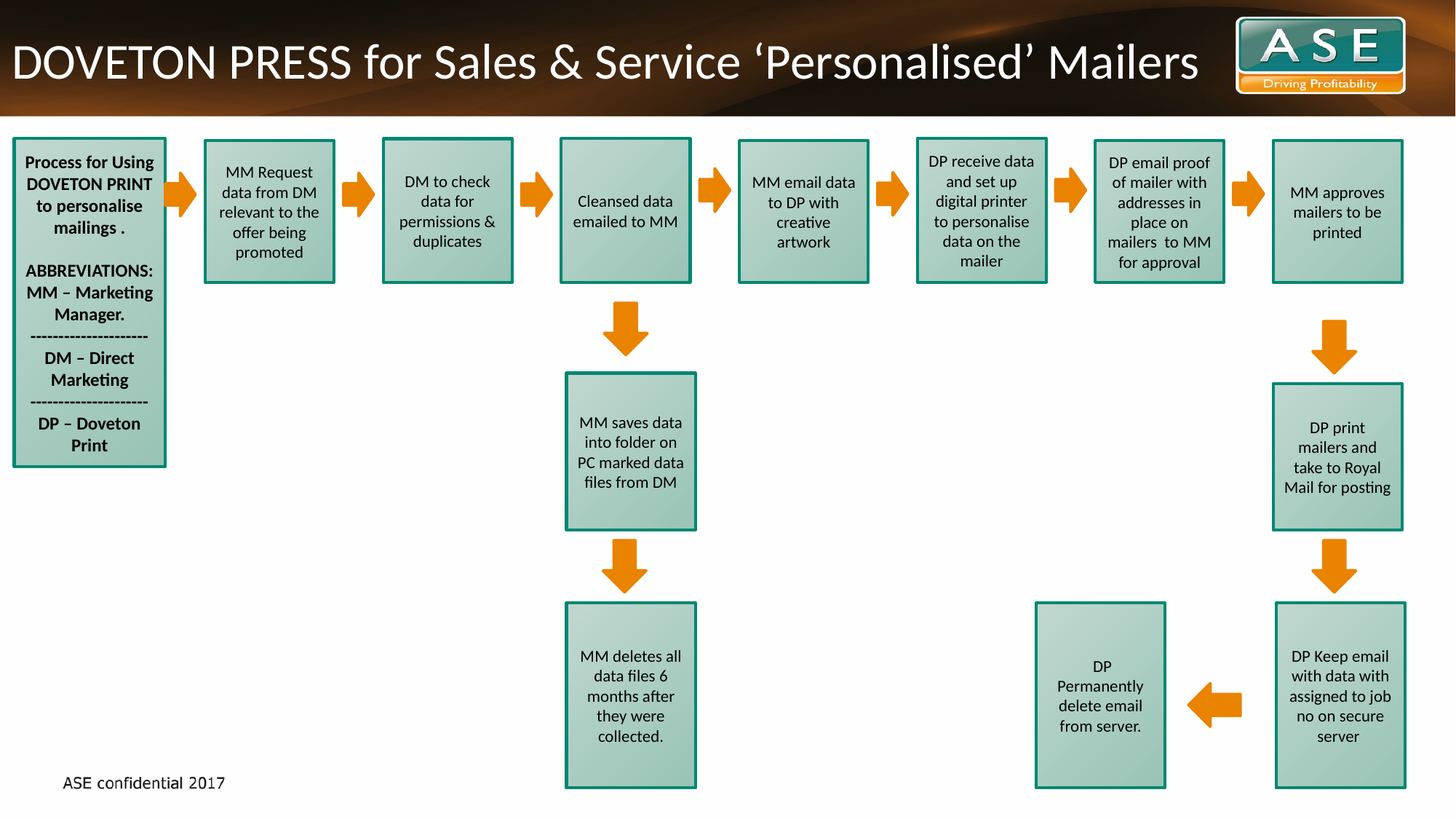

# DOVETON PRESS for Sales & Service ‘Personalised’ Mailers
Process for Using DOVETON PRINT to personalise mailings .

ABBREVIATIONS:
MM – Marketing Manager.
---------------------
DM – Direct Marketing
---------------------
DP – Doveton Print
Cleansed data emailed to MM
DP receive data and set up digital printer to personalise data on the mailer
DM to check data for permissions & duplicates
MM email data to DP with creative artwork
MM Request data from DM relevant to the offer being promoted
DP email proof of mailer with addresses in place on mailers  to MM for approval
MM approves mailers to be printed

MM saves data into folder on PC marked data files from DM
DP print mailers and take to Royal Mail for posting

MM deletes all data files 6 months after they were collected.
 DP Permanently delete email from server.
DP Keep email with data with assigned to job no on secure server